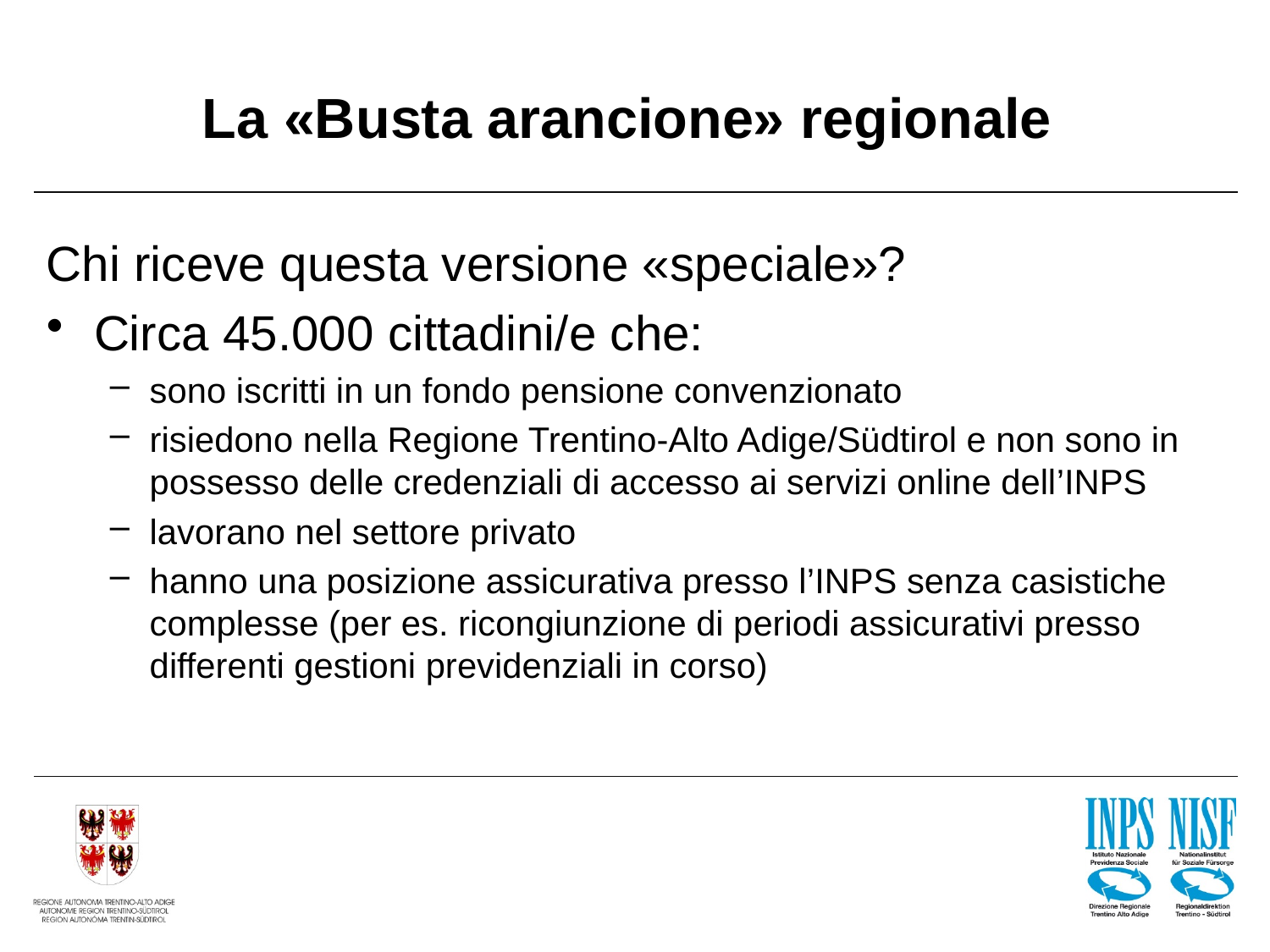

# La «Busta arancione» regionale
Chi riceve questa versione «speciale»?
Circa 45.000 cittadini/e che:
sono iscritti in un fondo pensione convenzionato
risiedono nella Regione Trentino-Alto Adige/Südtirol e non sono in possesso delle credenziali di accesso ai servizi online dell’INPS
lavorano nel settore privato
hanno una posizione assicurativa presso l’INPS senza casistiche complesse (per es. ricongiunzione di periodi assicurativi presso differenti gestioni previdenziali in corso)